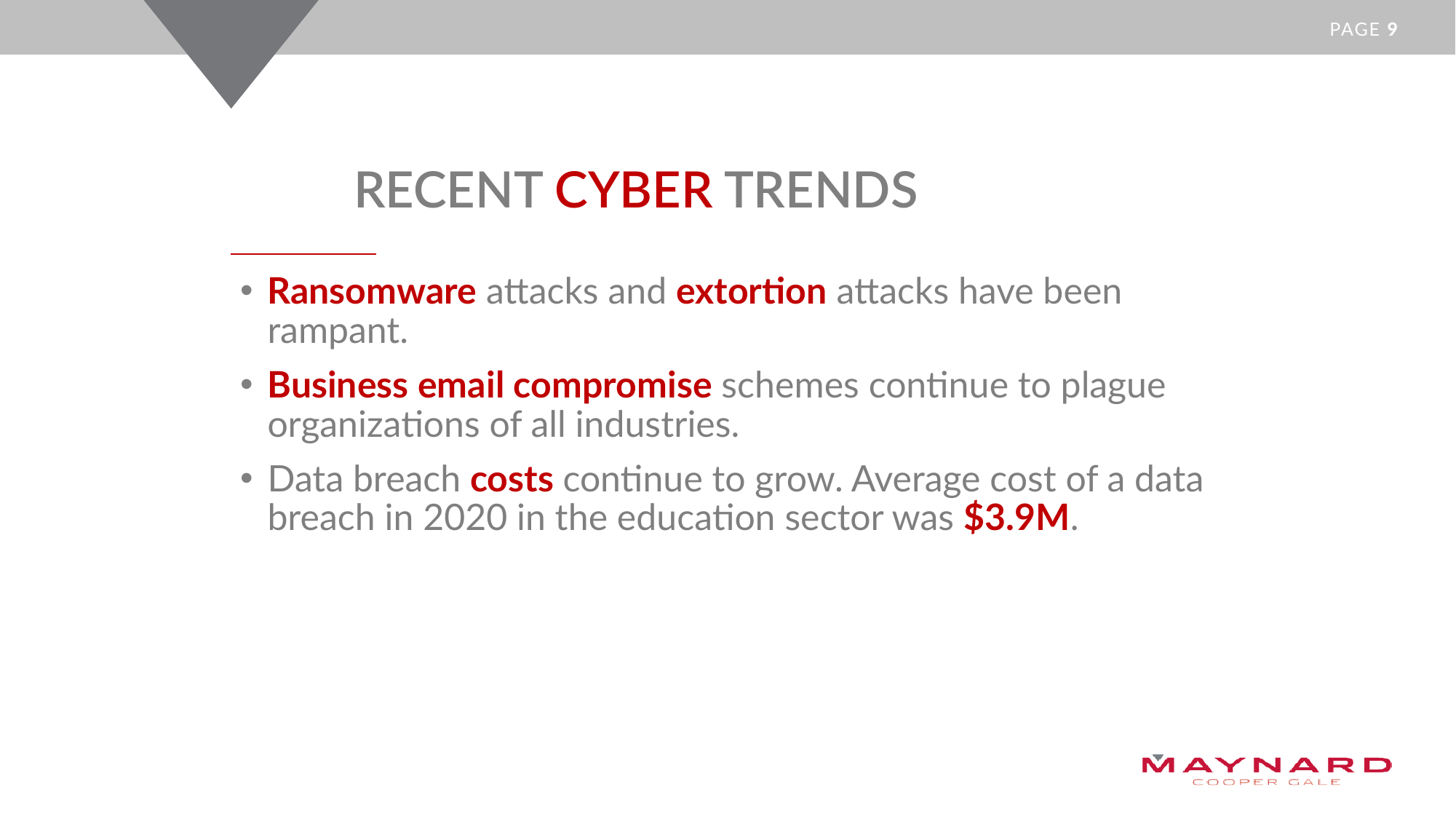

# Recent Cyber Trends
Ransomware attacks and extortion attacks have been rampant.
Business email compromise schemes continue to plague organizations of all industries.
Data breach costs continue to grow. Average cost of a data breach in 2020 in the education sector was $3.9M.